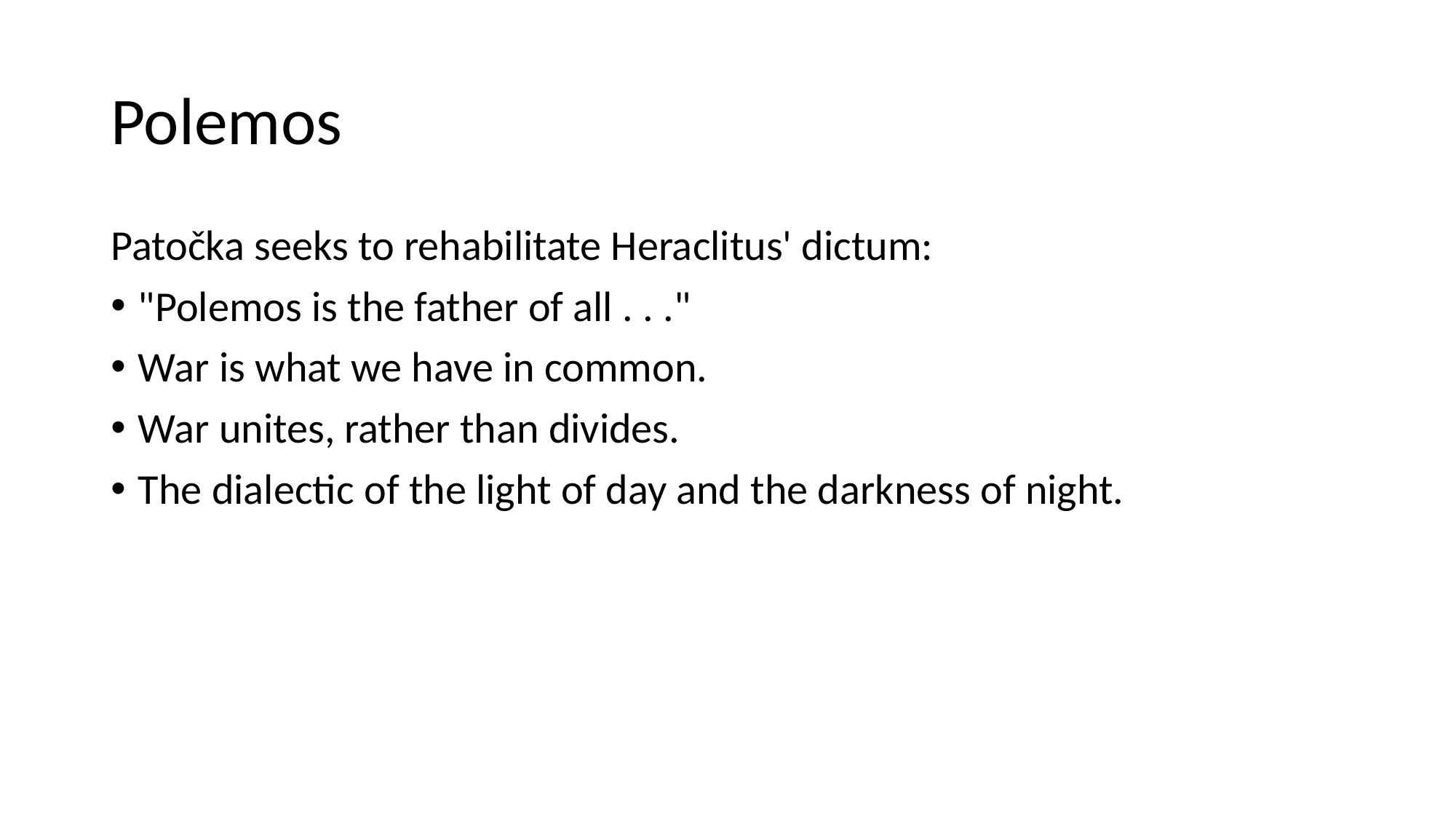

# Polemos
Patočka seeks to rehabilitate Heraclitus' dictum:
"Polemos is the father of all . . ."
War is what we have in common.
War unites, rather than divides.
The dialectic of the light of day and the darkness of night.